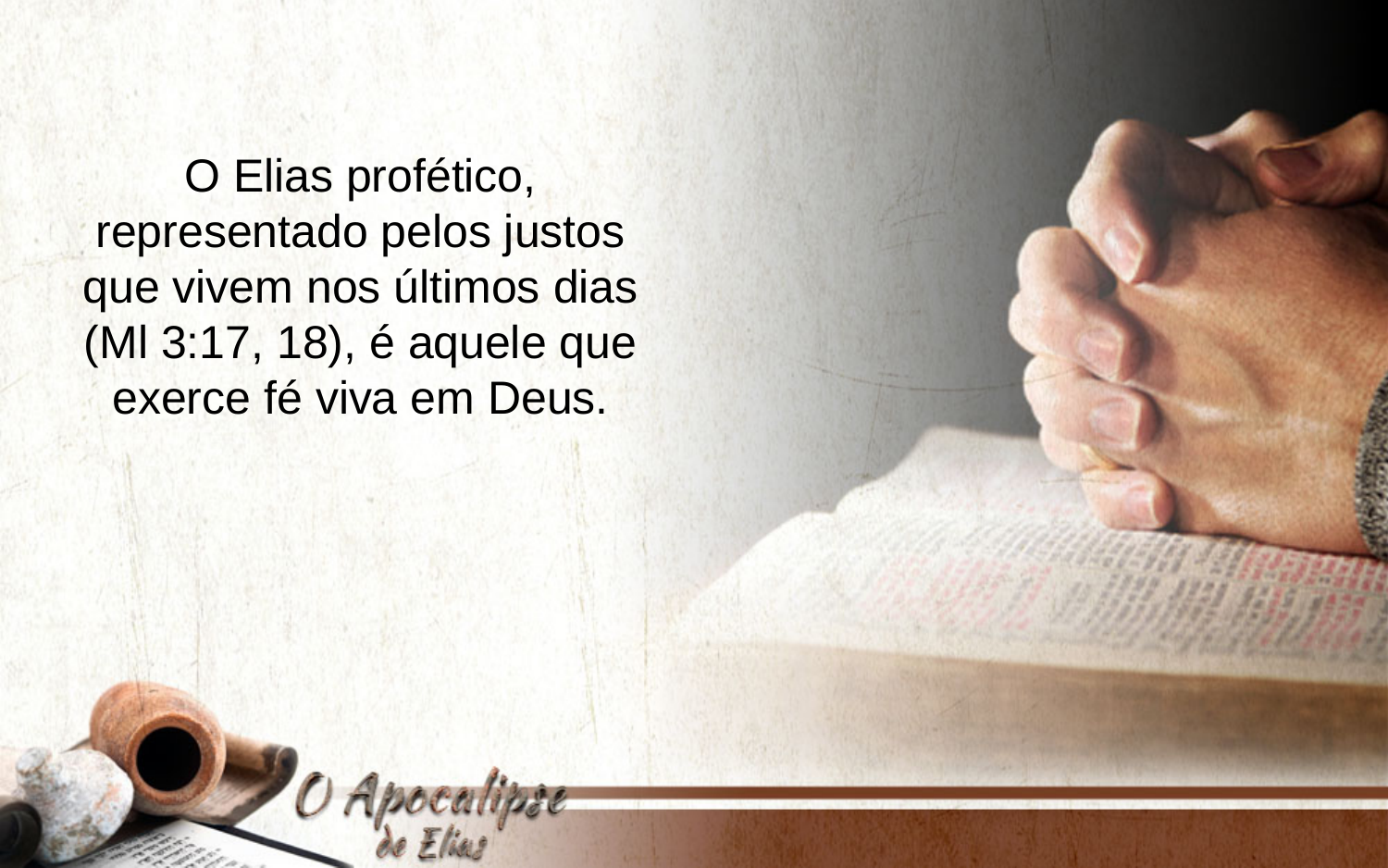

O Elias profético, representado pelos justos que vivem nos últimos dias (Ml 3:17, 18), é aquele que exerce fé viva em Deus.